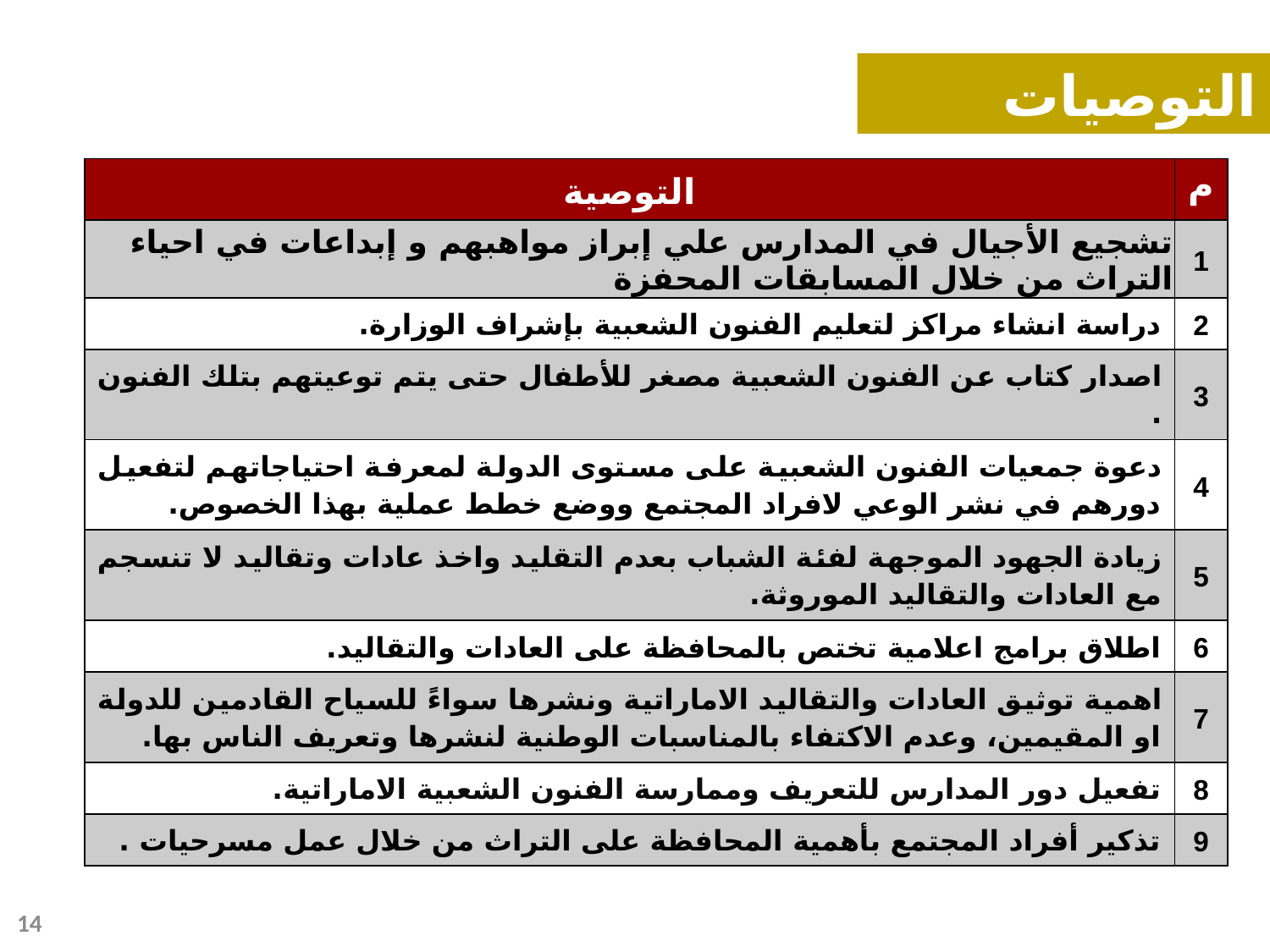

التوصيات
| التوصية | م |
| --- | --- |
| تشجيع الأجيال في المدارس علي إبراز مواهبهم و إبداعات في احياء التراث من خلال المسابقات المحفزة | 1 |
| دراسة انشاء مراكز لتعليم الفنون الشعبية بإشراف الوزارة. | 2 |
| اصدار كتاب عن الفنون الشعبية مصغر للأطفال حتى يتم توعيتهم بتلك الفنون . | 3 |
| دعوة جمعيات الفنون الشعبية على مستوى الدولة لمعرفة احتياجاتهم لتفعيل دورهم في نشر الوعي لافراد المجتمع ووضع خطط عملية بهذا الخصوص. | 4 |
| زيادة الجهود الموجهة لفئة الشباب بعدم التقليد واخذ عادات وتقاليد لا تنسجم مع العادات والتقاليد الموروثة. | 5 |
| اطلاق برامج اعلامية تختص بالمحافظة على العادات والتقاليد. | 6 |
| اهمية توثيق العادات والتقاليد الاماراتية ونشرها سواءً للسياح القادمين للدولة او المقيمين، وعدم الاكتفاء بالمناسبات الوطنية لنشرها وتعريف الناس بها. | 7 |
| تفعيل دور المدارس للتعريف وممارسة الفنون الشعبية الاماراتية. | 8 |
| تذكير أفراد المجتمع بأهمية المحافظة على التراث من خلال عمل مسرحيات . | 9 |
14